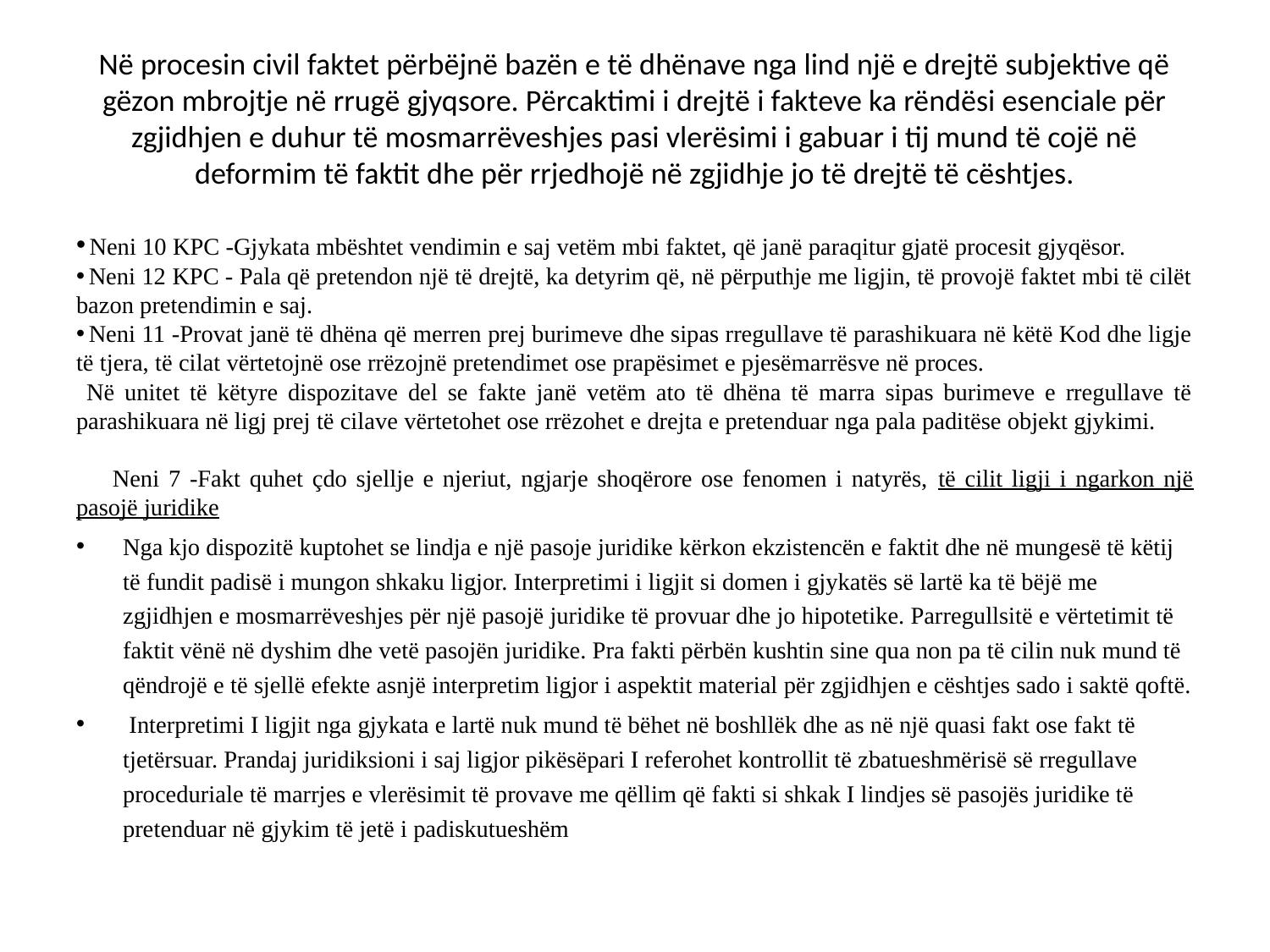

# Në procesin civil faktet përbëjnë bazën e të dhënave nga lind një e drejtë subjektive që gëzon mbrojtje në rrugë gjyqsore. Përcaktimi i drejtë i fakteve ka rëndësi esenciale për zgjidhjen e duhur të mosmarrëveshjes pasi vlerësimi i gabuar i tij mund të cojë në deformim të faktit dhe për rrjedhojë në zgjidhje jo të drejtë të cështjes.
 Neni 10 KPC -Gjykata mbështet vendimin e saj vetëm mbi faktet, që janë paraqitur gjatë procesit gjyqësor.
 Neni 12 KPC - Pala që pretendon një të drejtë, ka detyrim që, në përputhje me ligjin, të provojë faktet mbi të cilët bazon pretendimin e saj.
 Neni 11 -Provat janë të dhëna që merren prej burimeve dhe sipas rregullave të parashikuara në këtë Kod dhe ligje të tjera, të cilat vërtetojnë ose rrëzojnë pretendimet ose prapësimet e pjesëmarrësve në proces.
 Në unitet të këtyre dispozitave del se fakte janë vetëm ato të dhëna të marra sipas burimeve e rregullave të parashikuara në ligj prej të cilave vërtetohet ose rrëzohet e drejta e pretenduar nga pala paditëse objekt gjykimi.

    Neni 7 -Fakt quhet çdo sjellje e njeriut, ngjarje shoqërore ose fenomen i natyrës, të cilit ligji i ngarkon një pasojë juridike
Nga kjo dispozitë kuptohet se lindja e një pasoje juridike kërkon ekzistencën e faktit dhe në mungesë të këtij të fundit padisë i mungon shkaku ligjor. Interpretimi i ligjit si domen i gjykatës së lartë ka të bëjë me zgjidhjen e mosmarrëveshjes për një pasojë juridike të provuar dhe jo hipotetike. Parregullsitë e vërtetimit të faktit vënë në dyshim dhe vetë pasojën juridike. Pra fakti përbën kushtin sine qua non pa të cilin nuk mund të qëndrojë e të sjellë efekte asnjë interpretim ligjor i aspektit material për zgjidhjen e cështjes sado i saktë qoftë.
 Interpretimi I ligjit nga gjykata e lartë nuk mund të bëhet në boshllëk dhe as në një quasi fakt ose fakt të tjetërsuar. Prandaj juridiksioni i saj ligjor pikësëpari I referohet kontrollit të zbatueshmërisë së rregullave proceduriale të marrjes e vlerësimit të provave me qëllim që fakti si shkak I lindjes së pasojës juridike të pretenduar në gjykim të jetë i padiskutueshëm